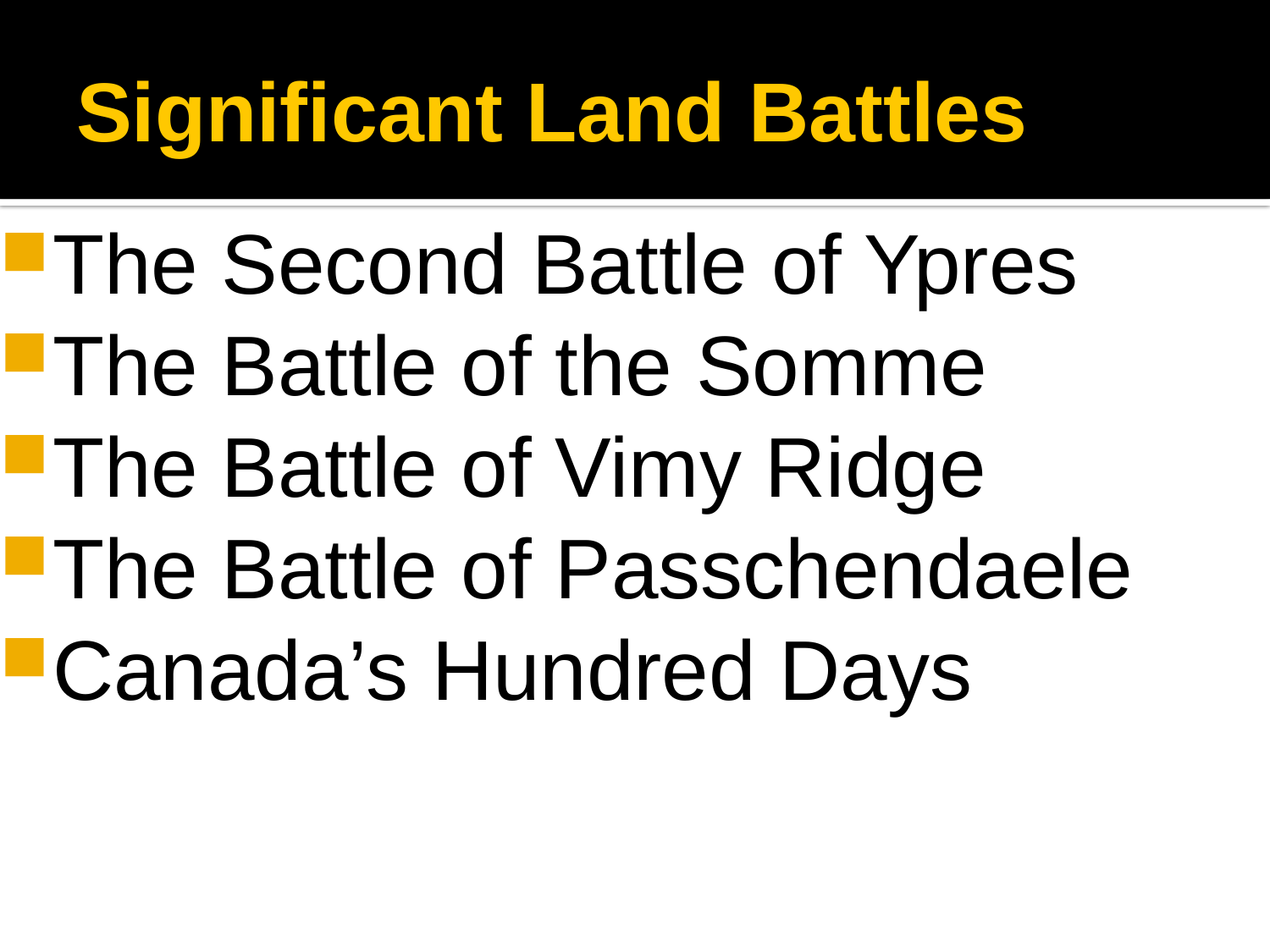

# Significant Land Battles
The Second Battle of Ypres
The Battle of the Somme
The Battle of Vimy Ridge
The Battle of Passchendaele
Canada’s Hundred Days